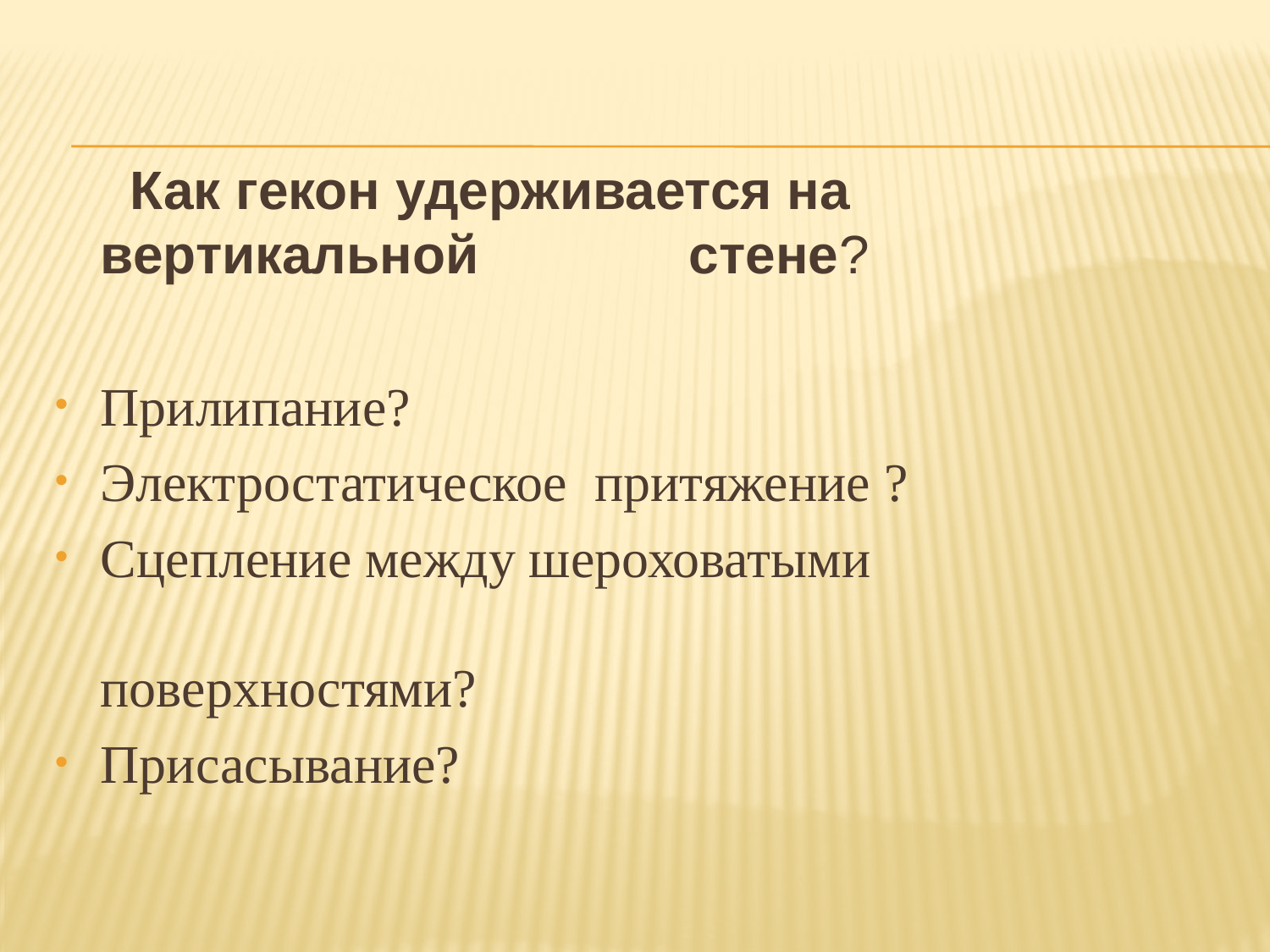

Как гекон удерживается на вертикальной              стене?

Прилипание?
Электростатическое  притяжение ?
Сцепление между шероховатыми                                                                                                             поверхностями?
Присасывание?